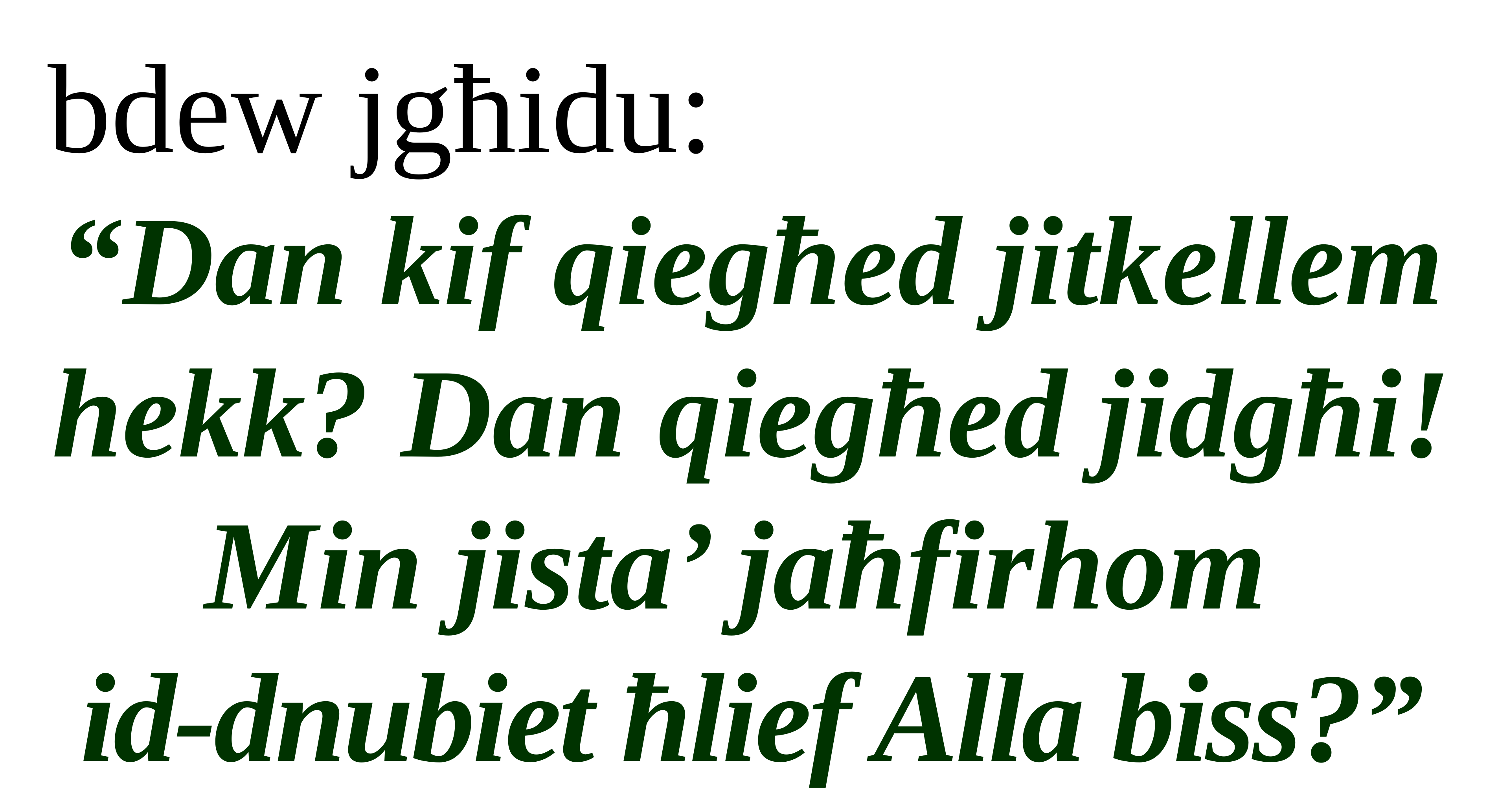

bdew jgħidu:
“Dan kif qiegħed jitkellem hekk? Dan qiegħed jidgħi!
Min jista’ jaħfirhom
id-dnubiet ħlief Alla biss?”